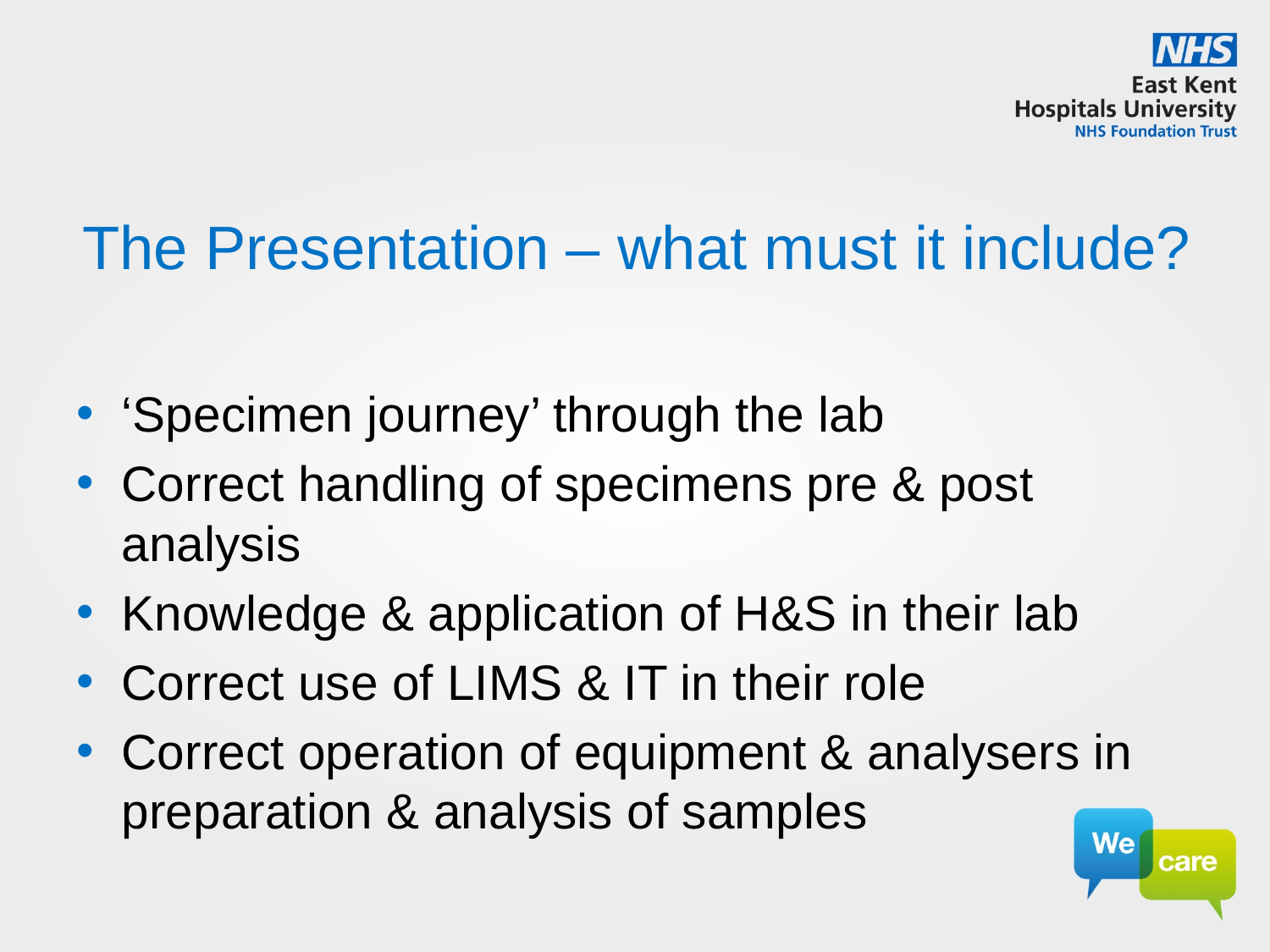

# The Presentation – what must it include?
‘Specimen journey’ through the lab
Correct handling of specimens pre & post analysis
Knowledge & application of H&S in their lab
Correct use of LIMS & IT in their role
Correct operation of equipment & analysers in preparation & analysis of samples